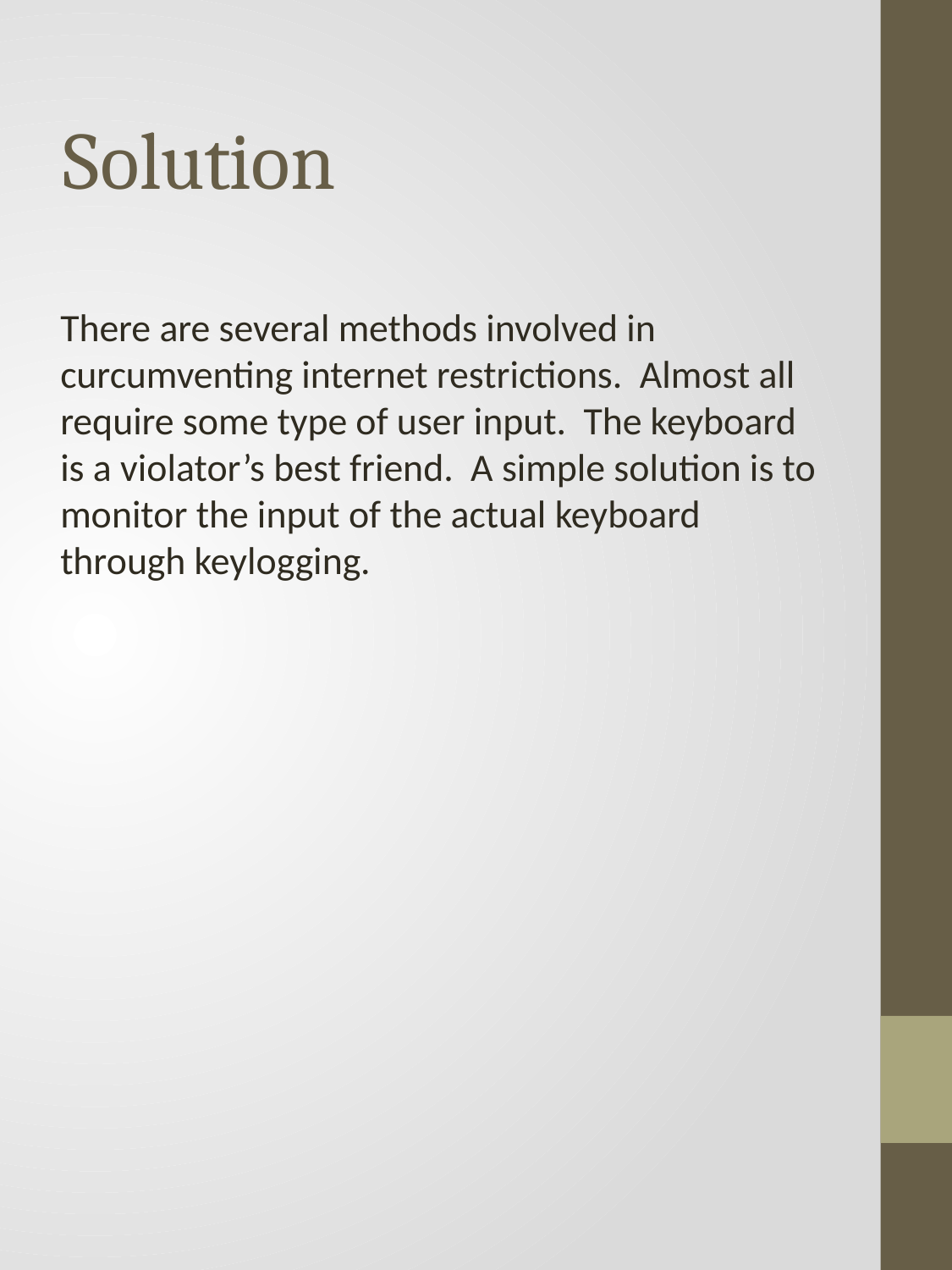

# Solution
There are several methods involved in curcumventing internet restrictions.  Almost all require some type of user input.  The keyboard is a violator’s best friend.  A simple solution is to monitor the input of the actual keyboard through keylogging.